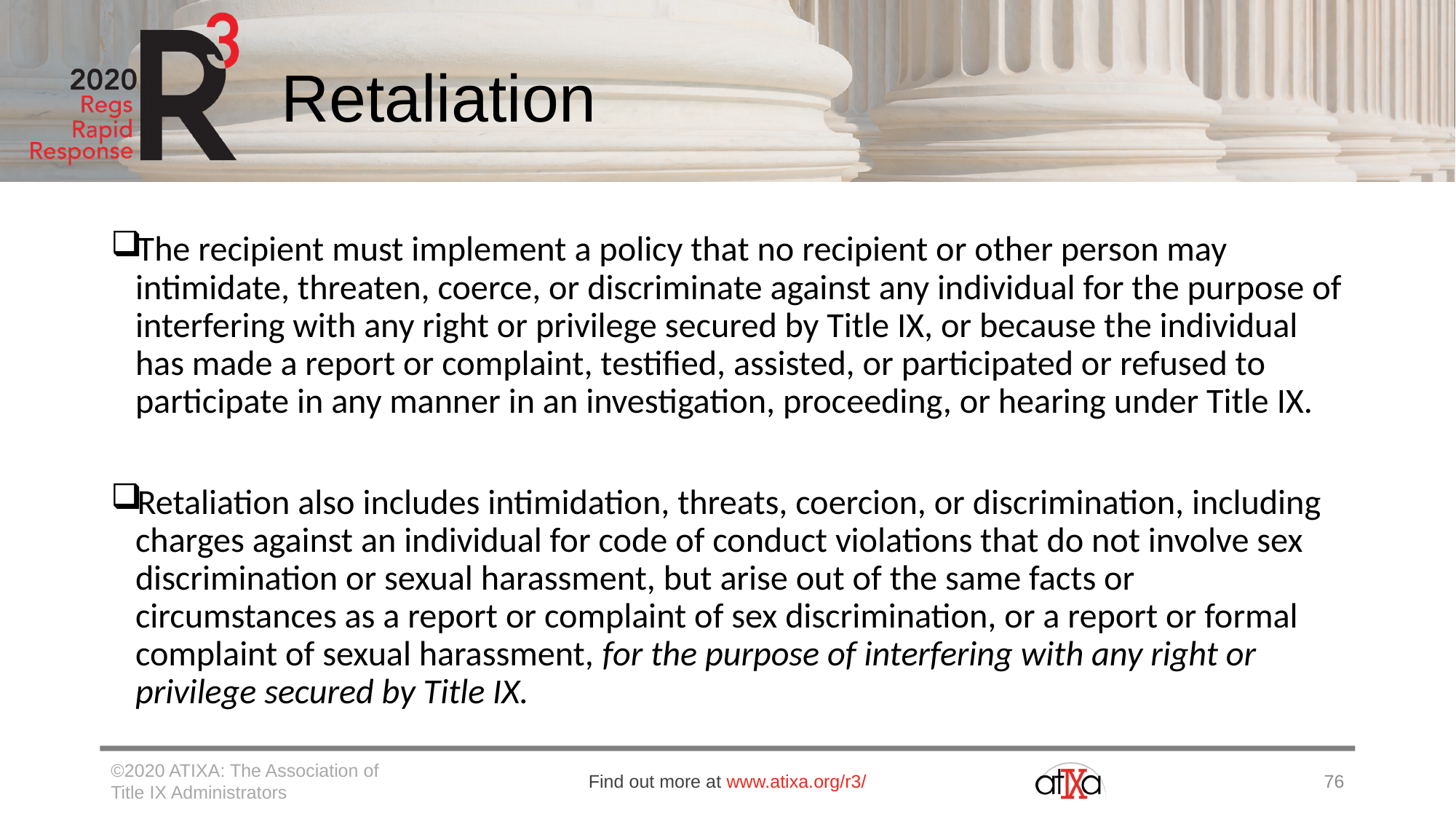

# Retaliation
The recipient must implement a policy that no recipient or other person may intimidate, threaten, coerce, or discriminate against any individual for the purpose of interfering with any right or privilege secured by Title IX, or because the individual has made a report or complaint, testified, assisted, or participated or refused to participate in any manner in an investigation, proceeding, or hearing under Title IX.

Retaliation also includes intimidation, threats, coercion, or discrimination, including charges against an individual for code of conduct violations that do not involve sex discrimination or sexual harassment, but arise out of the same facts or circumstances as a report or complaint of sex discrimination, or a report or formal complaint of sexual harassment, for the purpose of interfering with any right or privilege secured by Title IX.
©2020 ATIXA: The Association of Title IX Administrators
Find out more at www.atixa.org/r3/
76